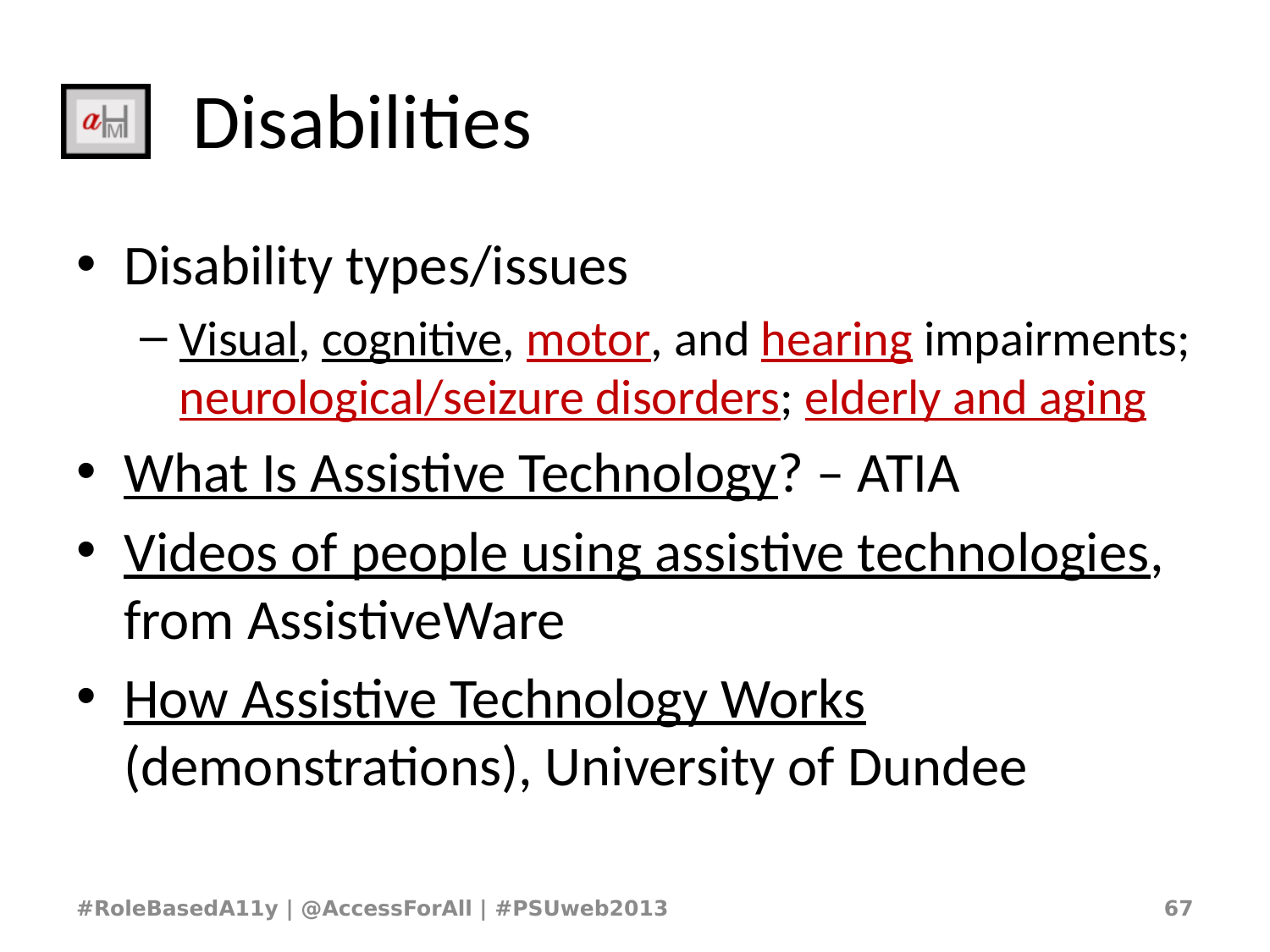

# Disabilities
Disability types/issues
Visual, cognitive, motor, and hearing impairments; neurological/seizure disorders; elderly and aging
What Is Assistive Technology? – ATIA
Videos of people using assistive technologies, from AssistiveWare
How Assistive Technology Works (demonstrations), University of Dundee
#RoleBasedA11y | @AccessForAll | #PSUweb2013
67